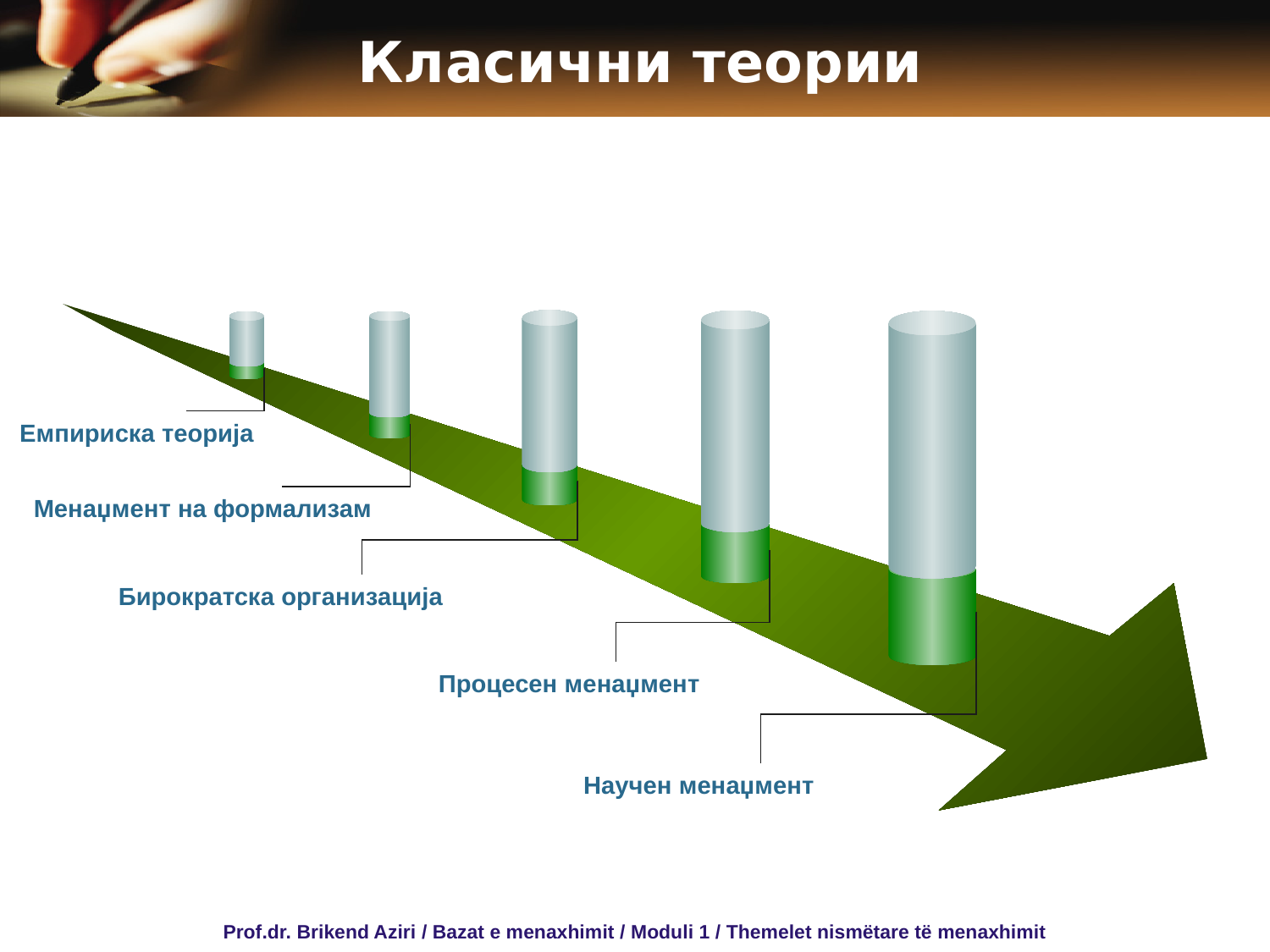

# Класични теории

Емпириска теорија

Менаџмент на формализам

Бирократска организација
Процесен менаџмент
Научен менаџмент